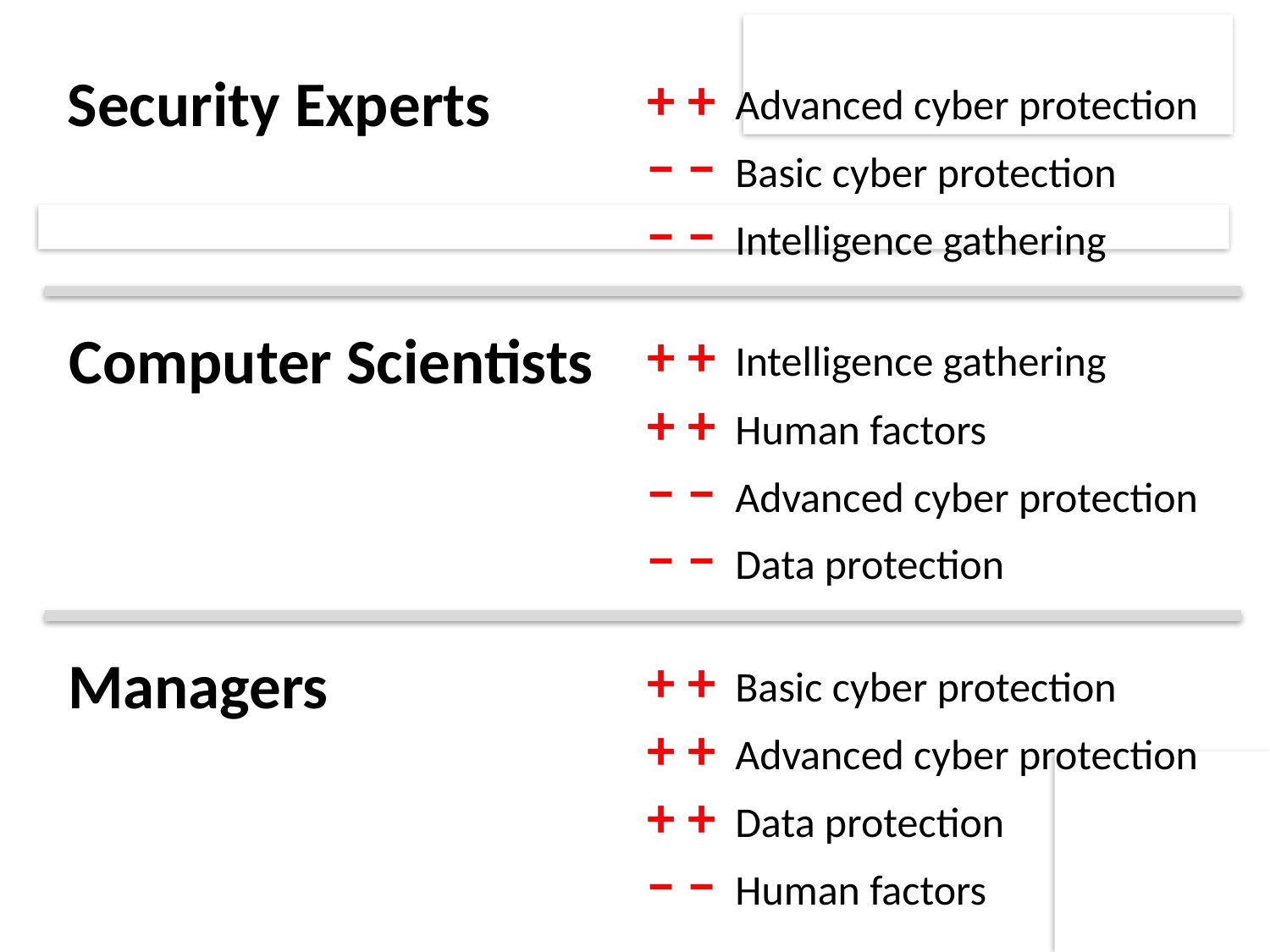

Security Experts
+ +  Advanced cyber protection
− −  Basic cyber protection
− −  Intelligence gathering
Computer Scientists
+ +  Intelligence gathering
+ +  Human factors
− −  Advanced cyber protection
− −  Data protection
Managers
+ +  Basic cyber protection
+ +  Advanced cyber protection
+ +  Data protection
− −  Human factors